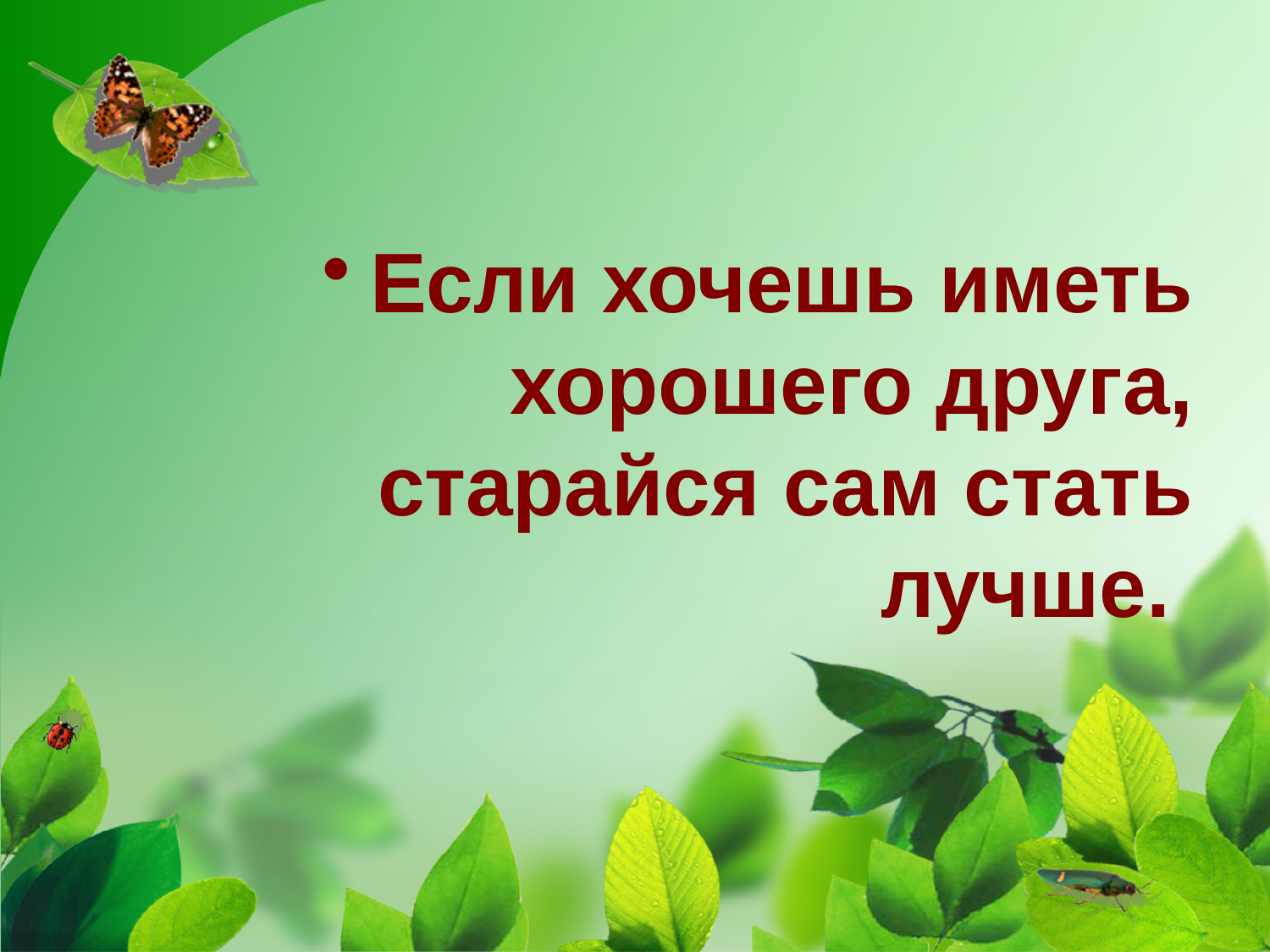

Если хочешь иметь хорошего друга, старайся сам стать лучше.